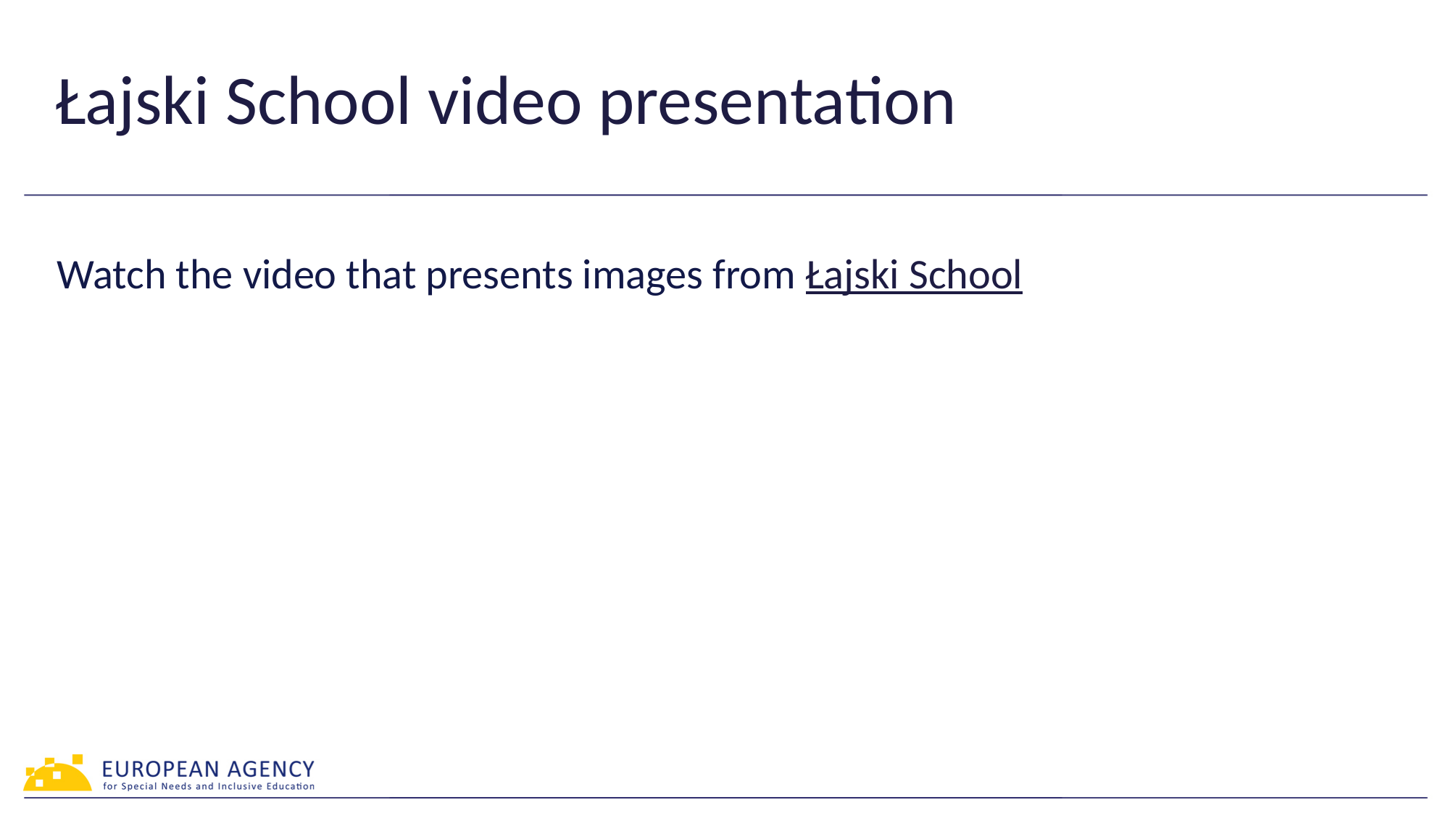

# Łajski School video presentation
Watch the video that presents images from Łajski School